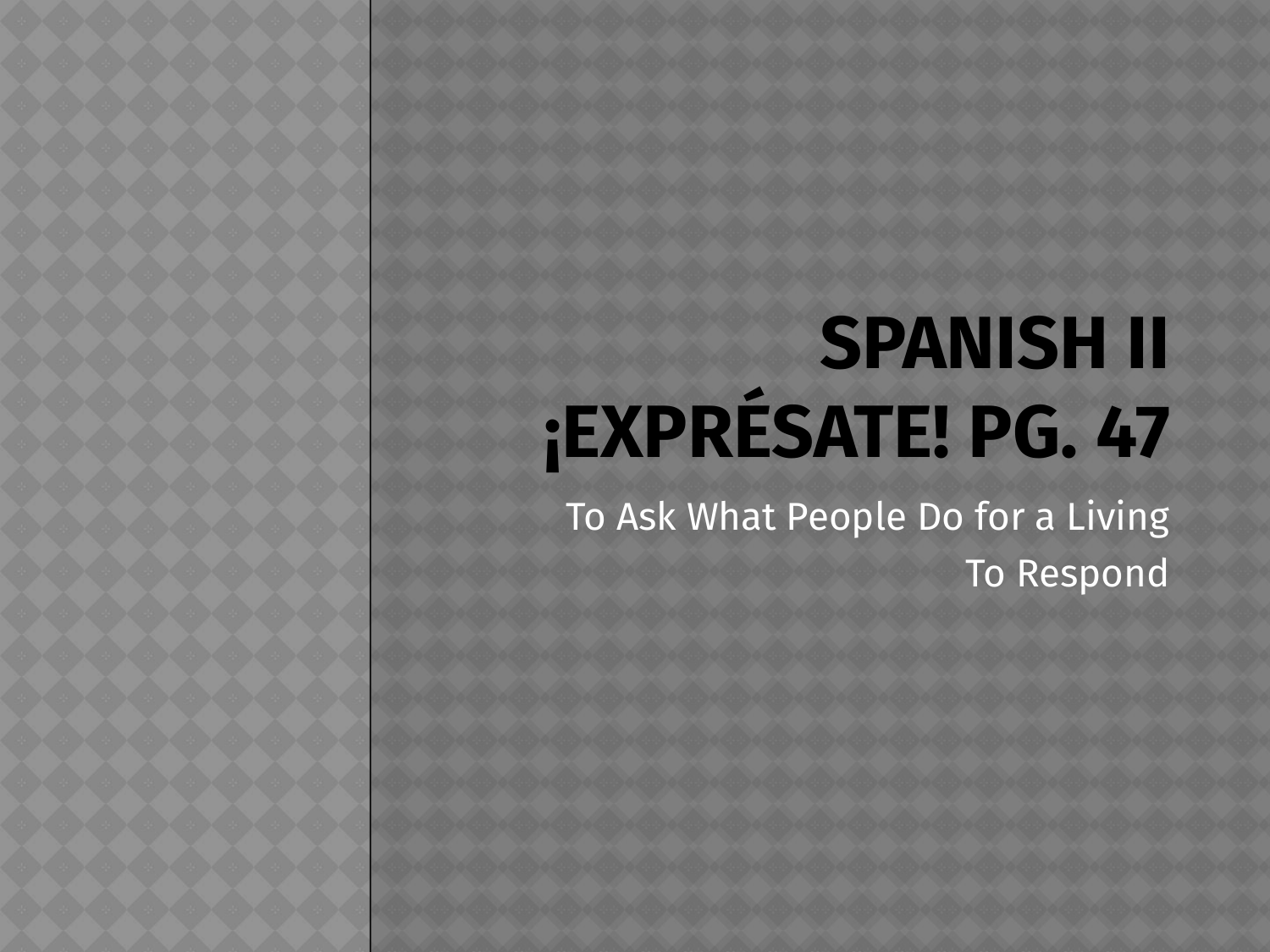

# Spanish II ¡Exprésate! Pg. 47
To Ask What People Do for a Living
To Respond